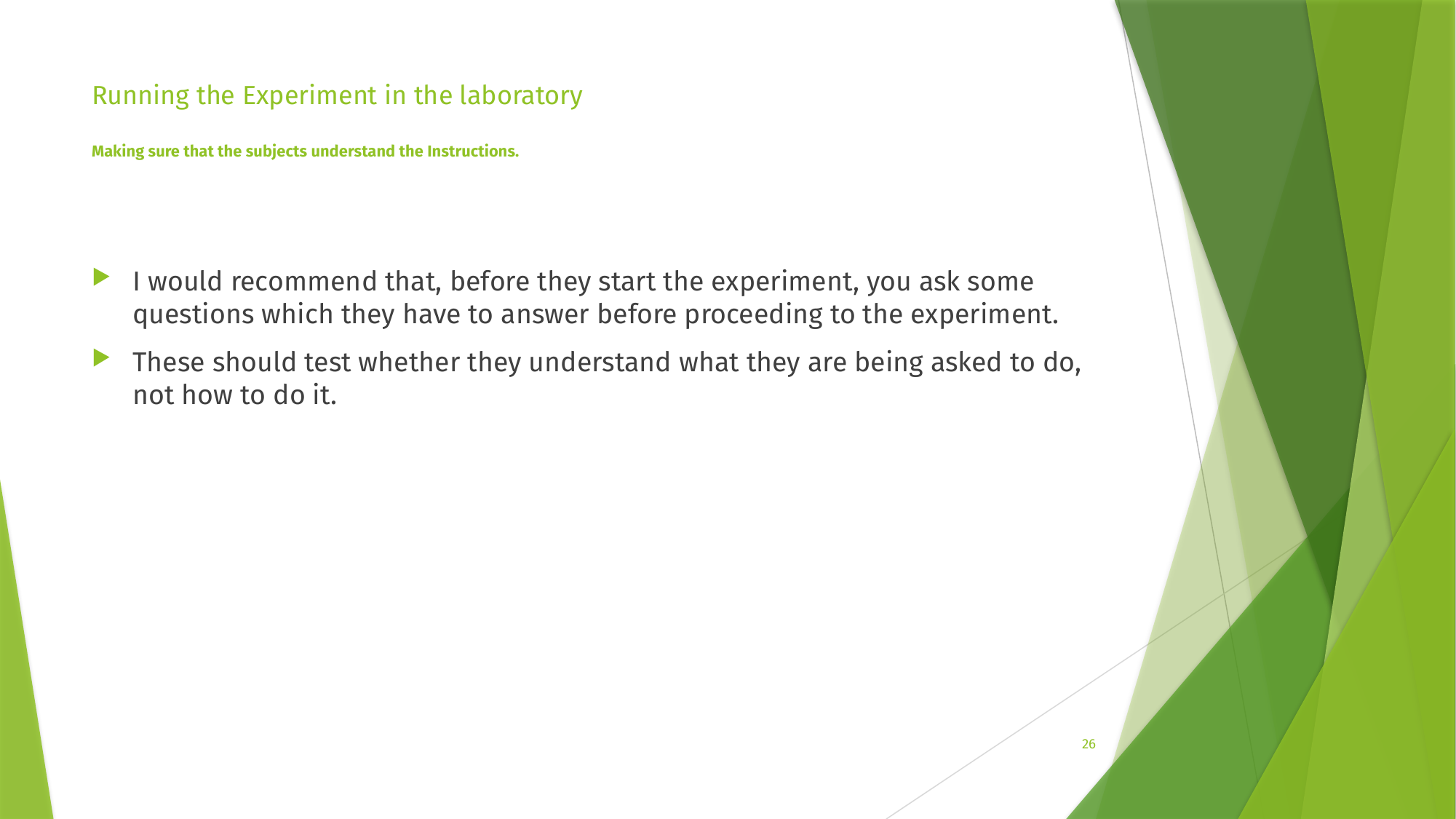

# Running the Experiment in the laboratory Making sure that the subjects understand the Instructions.
I would recommend that, before they start the experiment, you ask some questions which they have to answer before proceeding to the experiment.
These should test whether they understand what they are being asked to do, not how to do it.
26